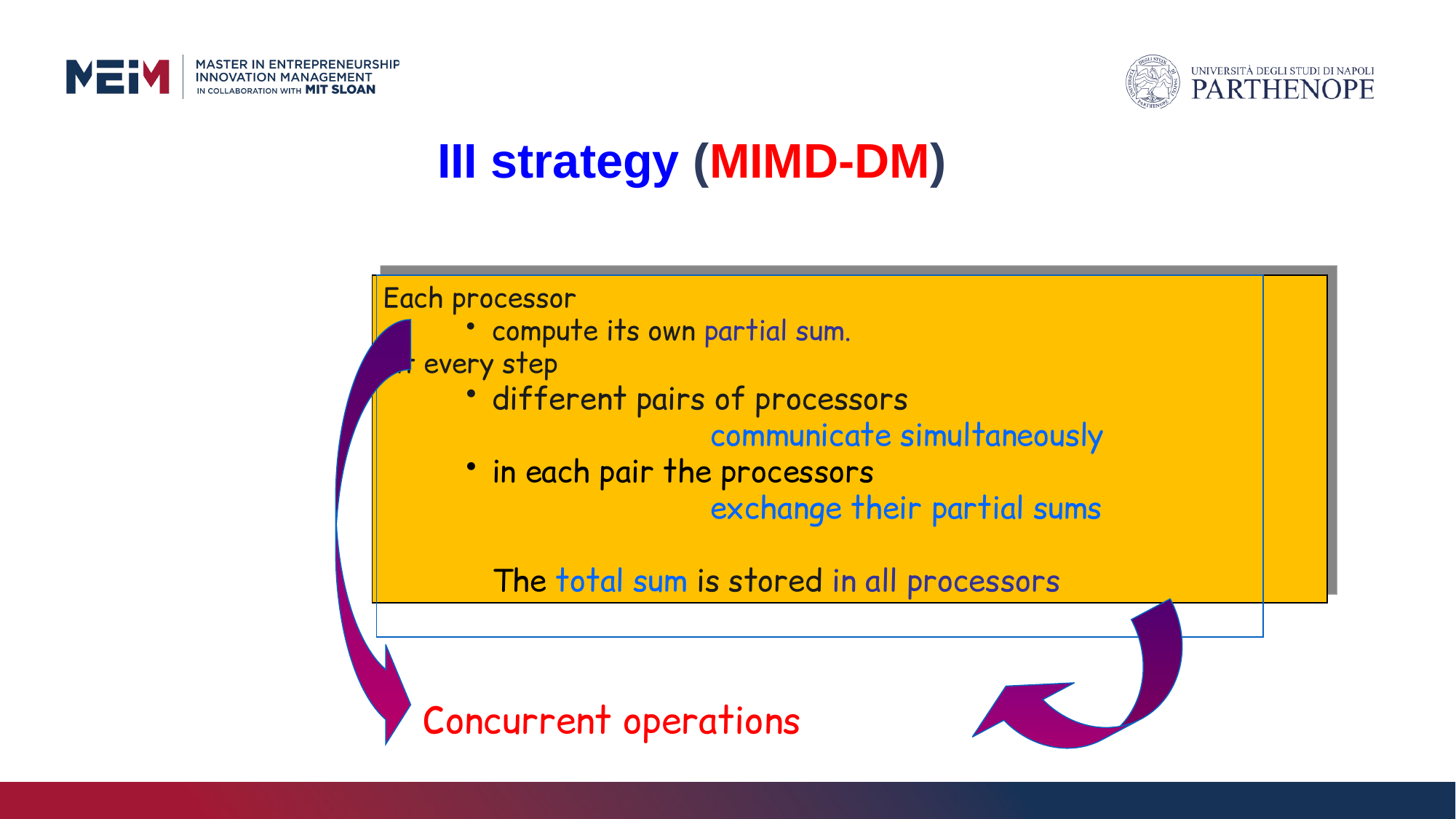

# III strategy (MIMD-DM)
Each processor
compute its own partial sum.
At every step
different pairs of processors
		communicate simultaneously
in each pair the processors
		exchange their partial sums

The total sum is stored in all processors

Concurrent operations